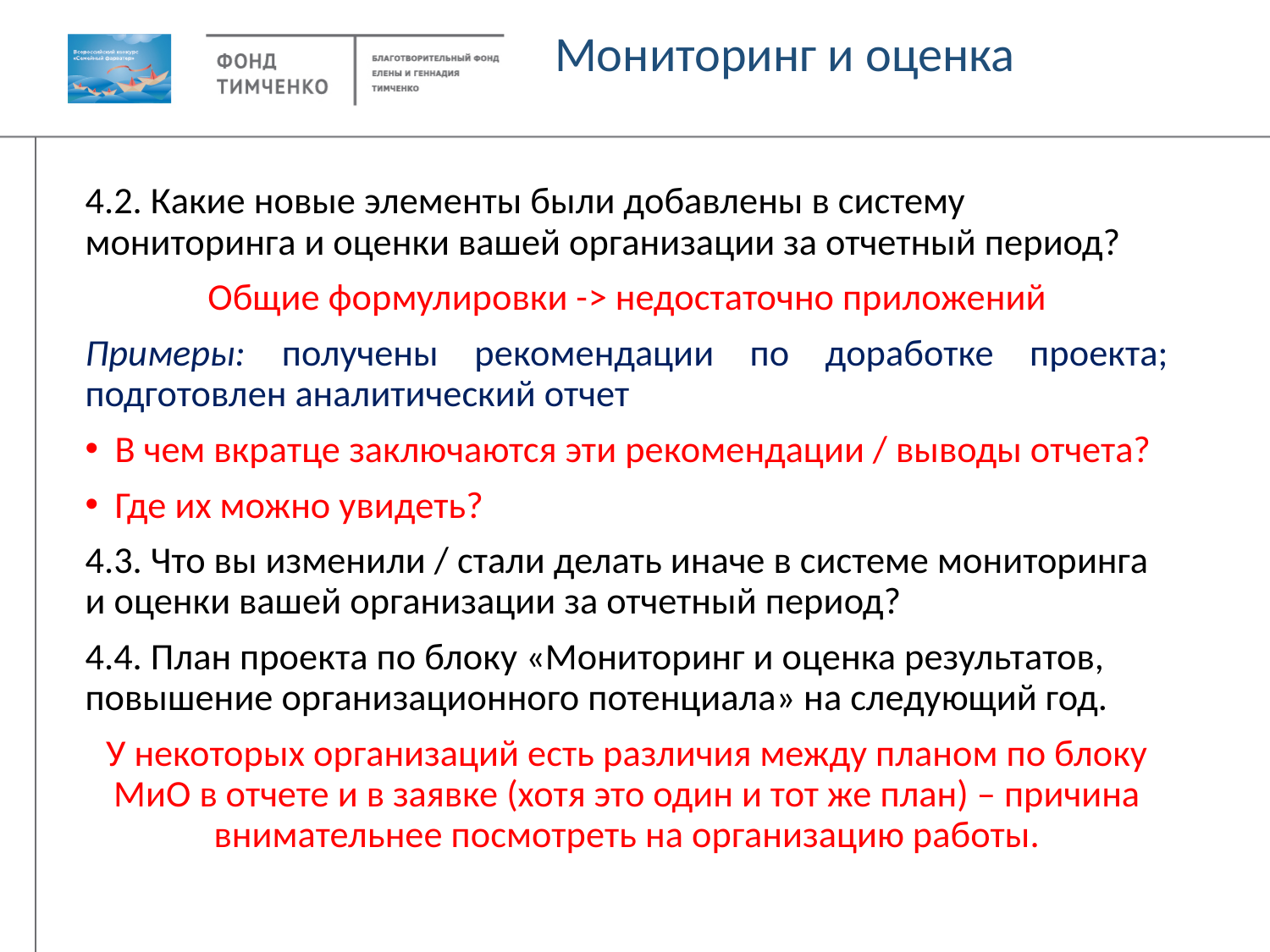

Мониторинг и оценка

4.2. Какие новые элементы были добавлены в систему мониторинга и оценки вашей организации за отчетный период?
Общие формулировки -> недостаточно приложений
Примеры: получены рекомендации по доработке проекта; подготовлен аналитический отчет
В чем вкратце заключаются эти рекомендации / выводы отчета?
Где их можно увидеть?
4.3. Что вы изменили / стали делать иначе в системе мониторинга и оценки вашей организации за отчетный период?
4.4. План проекта по блоку «Мониторинг и оценка результатов, повышение организационного потенциала» на следующий год.
У некоторых организаций есть различия между планом по блоку МиО в отчете и в заявке (хотя это один и тот же план) – причина внимательнее посмотреть на организацию работы.